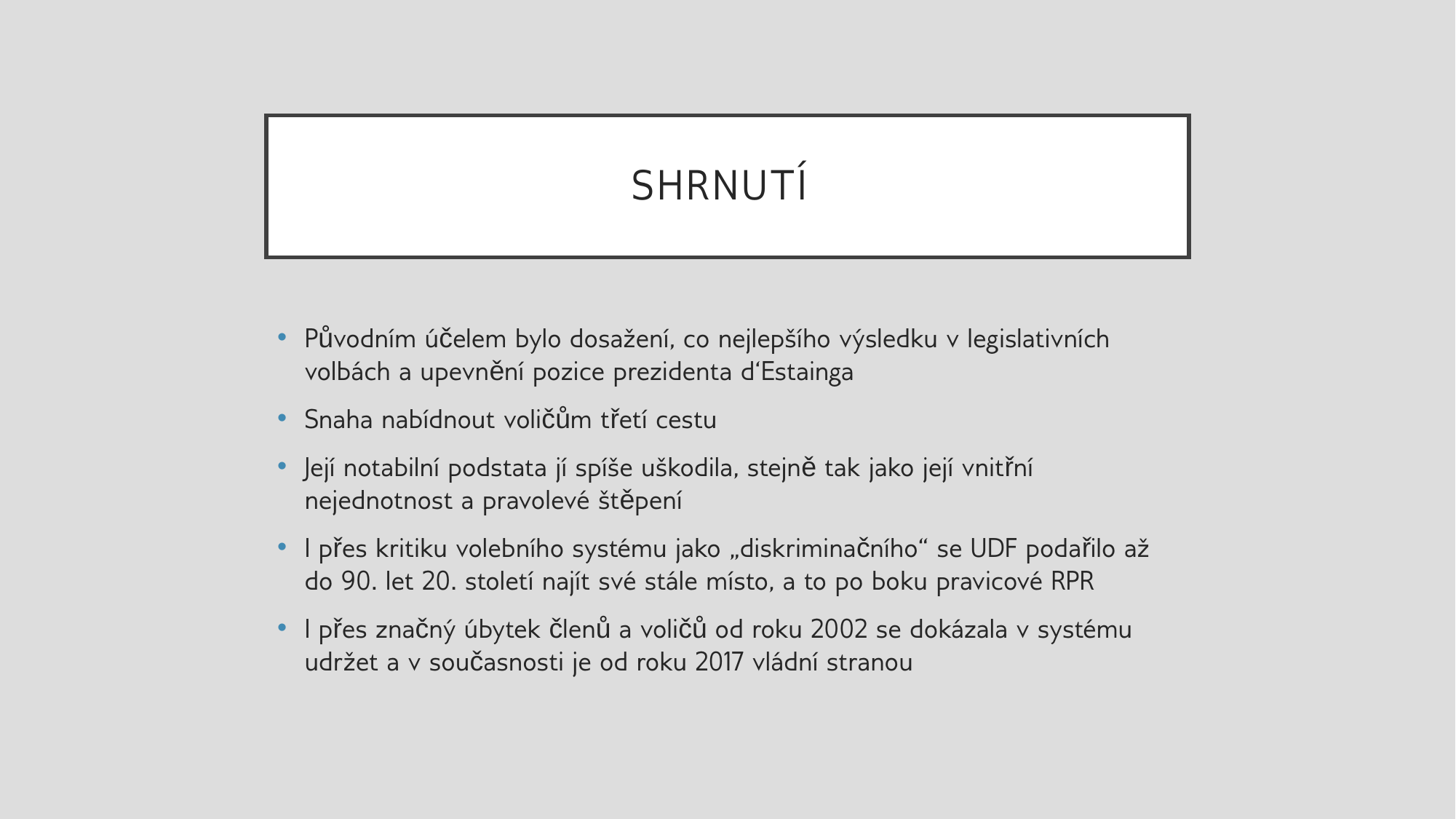

# Shrnutí
Původním účelem bylo dosažení, co nejlepšího výsledku v legislativních volbách a upevnění pozice prezidenta d‘Estainga
Snaha nabídnout voličům třetí cestu
Její notabilní podstata jí spíše uškodila, stejně tak jako její vnitřní nejednotnost a pravolevé štěpení
I přes kritiku volebního systému jako „diskriminačního“ se UDF podařilo až do 90. let 20. století najít své stále místo, a to po boku pravicové RPR
I přes značný úbytek členů a voličů od roku 2002 se dokázala v systému udržet a v současnosti je od roku 2017 vládní stranou